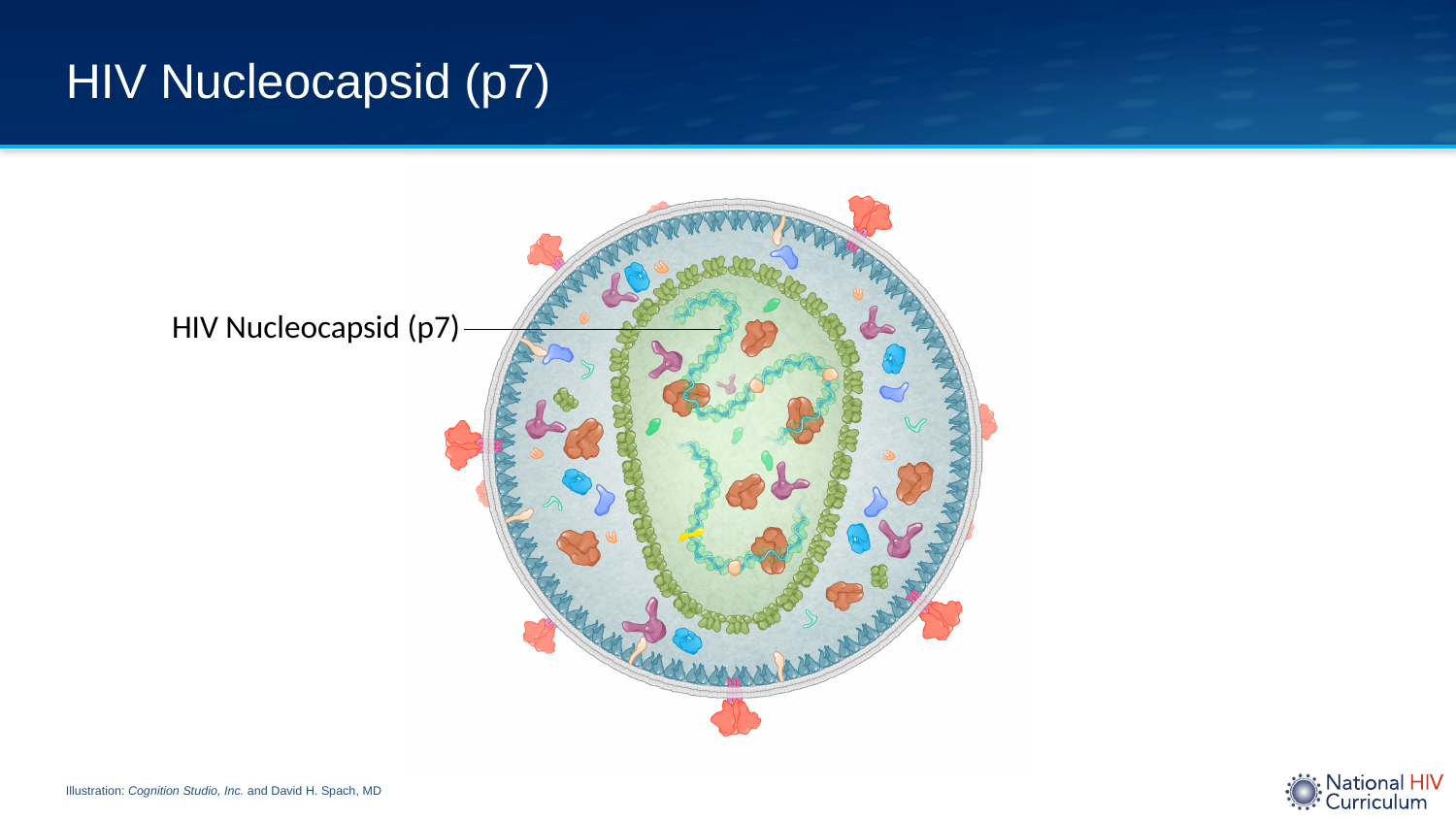

# HIV Nucleocapsid (p7)
HIV Nucleocapsid (p7)
Illustration: Cognition Studio, Inc. and David H. Spach, MD